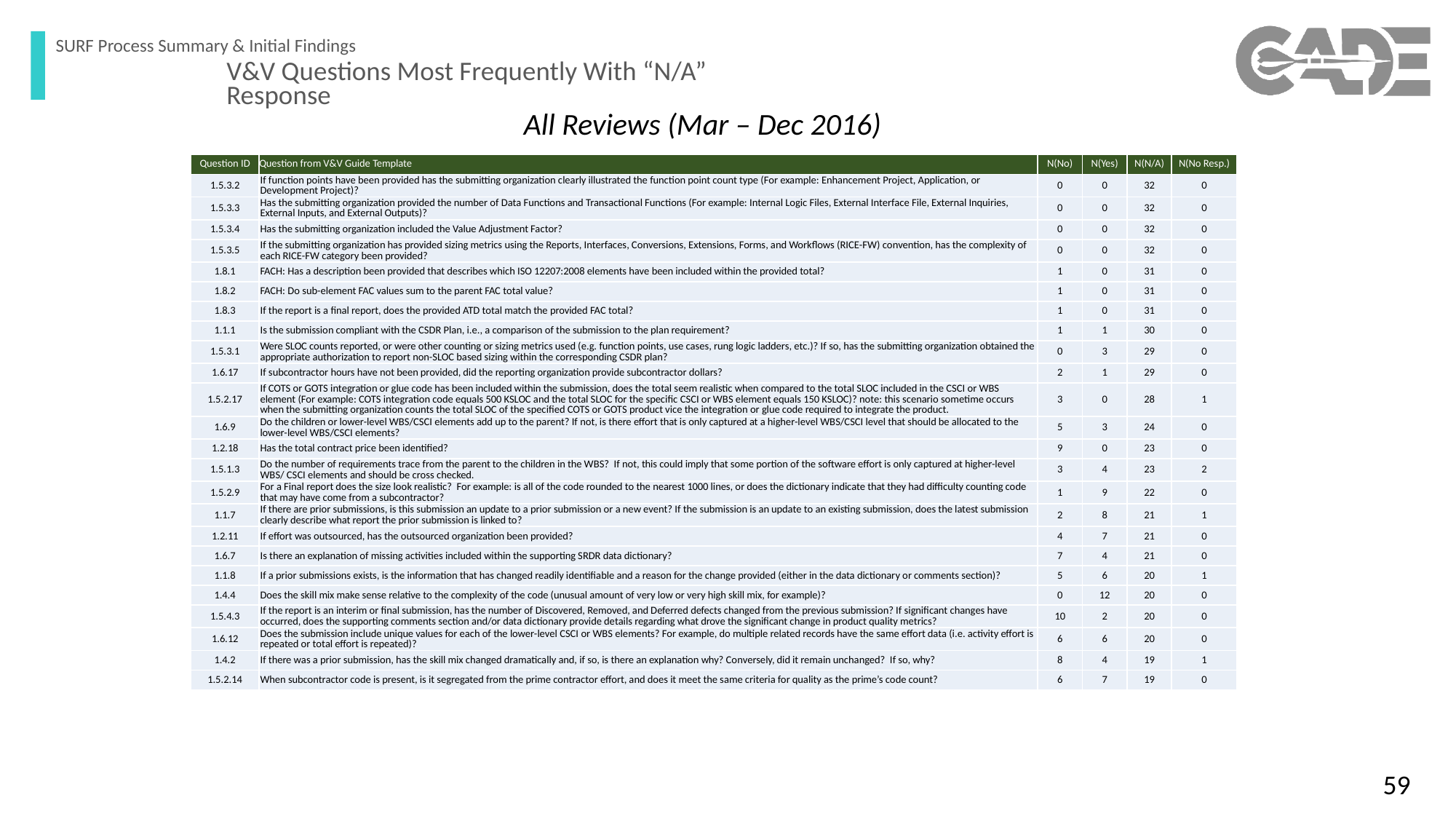

SURF Process Summary & Initial Findings
V&V Questions Most Frequently With “N/A” Response

All Reviews (Mar – Dec 2016)
| Question ID | Question from V&V Guide Template | N(No) | N(Yes) | N(N/A) | N(No Resp.) |
| --- | --- | --- | --- | --- | --- |
| 1.5.3.2 | If function points have been provided has the submitting organization clearly illustrated the function point count type (For example: Enhancement Project, Application, or Development Project)? | 0 | 0 | 32 | 0 |
| 1.5.3.3 | Has the submitting organization provided the number of Data Functions and Transactional Functions (For example: Internal Logic Files, External Interface File, External Inquiries, External Inputs, and External Outputs)? | 0 | 0 | 32 | 0 |
| 1.5.3.4 | Has the submitting organization included the Value Adjustment Factor? | 0 | 0 | 32 | 0 |
| 1.5.3.5 | If the submitting organization has provided sizing metrics using the Reports, Interfaces, Conversions, Extensions, Forms, and Workflows (RICE-FW) convention, has the complexity of each RICE-FW category been provided? | 0 | 0 | 32 | 0 |
| 1.8.1 | FACH: Has a description been provided that describes which ISO 12207:2008 elements have been included within the provided total? | 1 | 0 | 31 | 0 |
| 1.8.2 | FACH: Do sub-element FAC values sum to the parent FAC total value? | 1 | 0 | 31 | 0 |
| 1.8.3 | If the report is a final report, does the provided ATD total match the provided FAC total? | 1 | 0 | 31 | 0 |
| 1.1.1 | Is the submission compliant with the CSDR Plan, i.e., a comparison of the submission to the plan requirement? | 1 | 1 | 30 | 0 |
| 1.5.3.1 | Were SLOC counts reported, or were other counting or sizing metrics used (e.g. function points, use cases, rung logic ladders, etc.)? If so, has the submitting organization obtained the appropriate authorization to report non-SLOC based sizing within the corresponding CSDR plan? | 0 | 3 | 29 | 0 |
| 1.6.17 | If subcontractor hours have not been provided, did the reporting organization provide subcontractor dollars? | 2 | 1 | 29 | 0 |
| 1.5.2.17 | If COTS or GOTS integration or glue code has been included within the submission, does the total seem realistic when compared to the total SLOC included in the CSCI or WBS element (For example: COTS integration code equals 500 KSLOC and the total SLOC for the specific CSCI or WBS element equals 150 KSLOC)? note: this scenario sometime occurs when the submitting organization counts the total SLOC of the specified COTS or GOTS product vice the integration or glue code required to integrate the product. | 3 | 0 | 28 | 1 |
| 1.6.9 | Do the children or lower-level WBS/CSCI elements add up to the parent? If not, is there effort that is only captured at a higher-level WBS/CSCI level that should be allocated to the lower-level WBS/CSCI elements? | 5 | 3 | 24 | 0 |
| 1.2.18 | Has the total contract price been identified? | 9 | 0 | 23 | 0 |
| 1.5.1.3 | Do the number of requirements trace from the parent to the children in the WBS? If not, this could imply that some portion of the software effort is only captured at higher-level WBS/ CSCI elements and should be cross checked. | 3 | 4 | 23 | 2 |
| 1.5.2.9 | For a Final report does the size look realistic? For example: is all of the code rounded to the nearest 1000 lines, or does the dictionary indicate that they had difficulty counting code that may have come from a subcontractor? | 1 | 9 | 22 | 0 |
| 1.1.7 | If there are prior submissions, is this submission an update to a prior submission or a new event? If the submission is an update to an existing submission, does the latest submission clearly describe what report the prior submission is linked to? | 2 | 8 | 21 | 1 |
| 1.2.11 | If effort was outsourced, has the outsourced organization been provided? | 4 | 7 | 21 | 0 |
| 1.6.7 | Is there an explanation of missing activities included within the supporting SRDR data dictionary? | 7 | 4 | 21 | 0 |
| 1.1.8 | If a prior submissions exists, is the information that has changed readily identifiable and a reason for the change provided (either in the data dictionary or comments section)? | 5 | 6 | 20 | 1 |
| 1.4.4 | Does the skill mix make sense relative to the complexity of the code (unusual amount of very low or very high skill mix, for example)? | 0 | 12 | 20 | 0 |
| 1.5.4.3 | If the report is an interim or final submission, has the number of Discovered, Removed, and Deferred defects changed from the previous submission? If significant changes have occurred, does the supporting comments section and/or data dictionary provide details regarding what drove the significant change in product quality metrics? | 10 | 2 | 20 | 0 |
| 1.6.12 | Does the submission include unique values for each of the lower-level CSCI or WBS elements? For example, do multiple related records have the same effort data (i.e. activity effort is repeated or total effort is repeated)? | 6 | 6 | 20 | 0 |
| 1.4.2 | If there was a prior submission, has the skill mix changed dramatically and, if so, is there an explanation why? Conversely, did it remain unchanged? If so, why? | 8 | 4 | 19 | 1 |
| 1.5.2.14 | When subcontractor code is present, is it segregated from the prime contractor effort, and does it meet the same criteria for quality as the prime’s code count? | 6 | 7 | 19 | 0 |
59